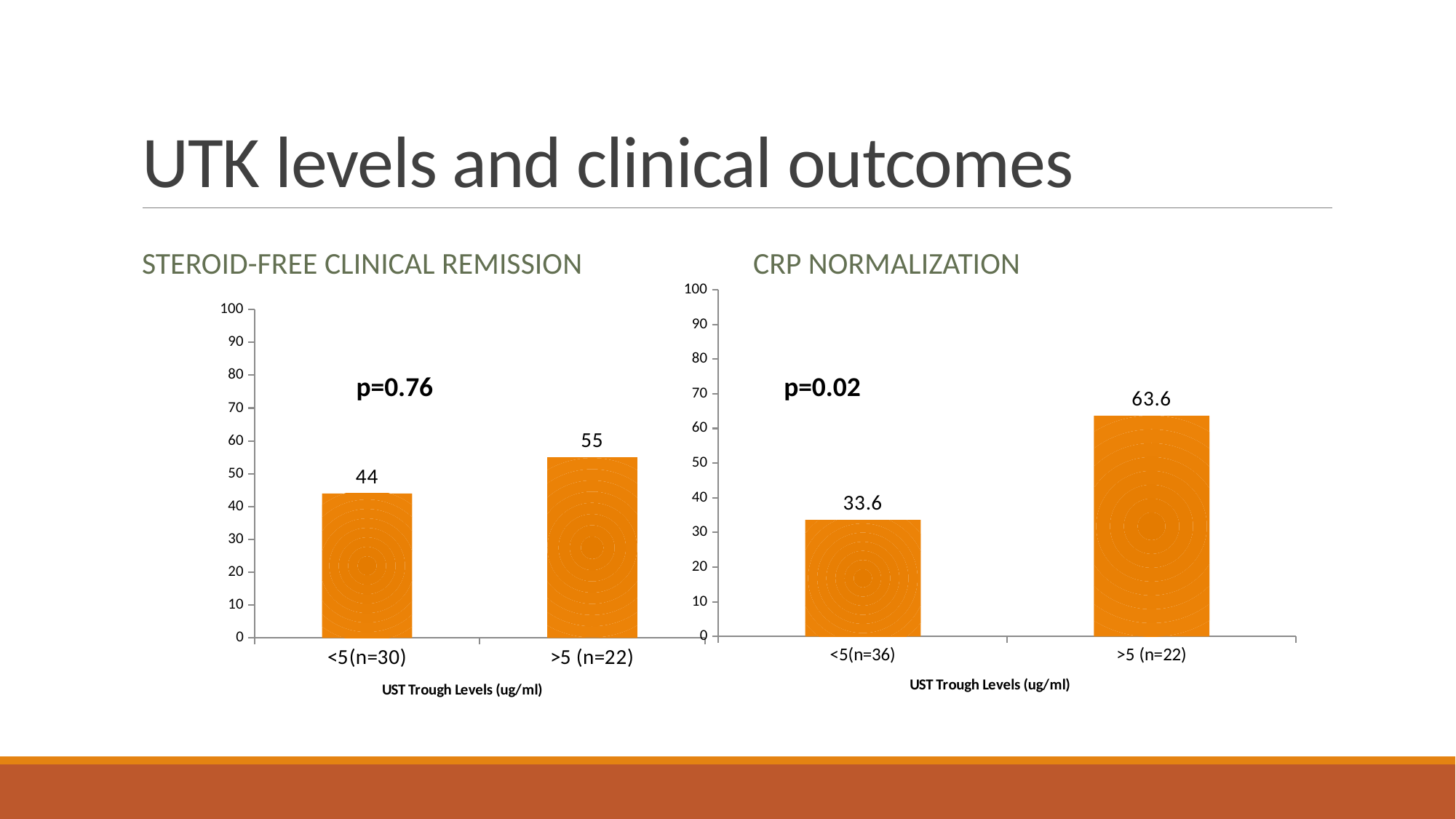

# UTK levels and clinical outcomes
Steroid-free clinical remission
CRP normalization

### Chart

| Category |  |
|---|---|
| <5(n=36) | 33.6 |
| >5 (n=22) | 63.6 |

### Chart

| Category |  |
|---|---|
| <5(n=30) | 44.0 |
| >5 (n=22) | 55.0 |

p=0.76
p=0.02